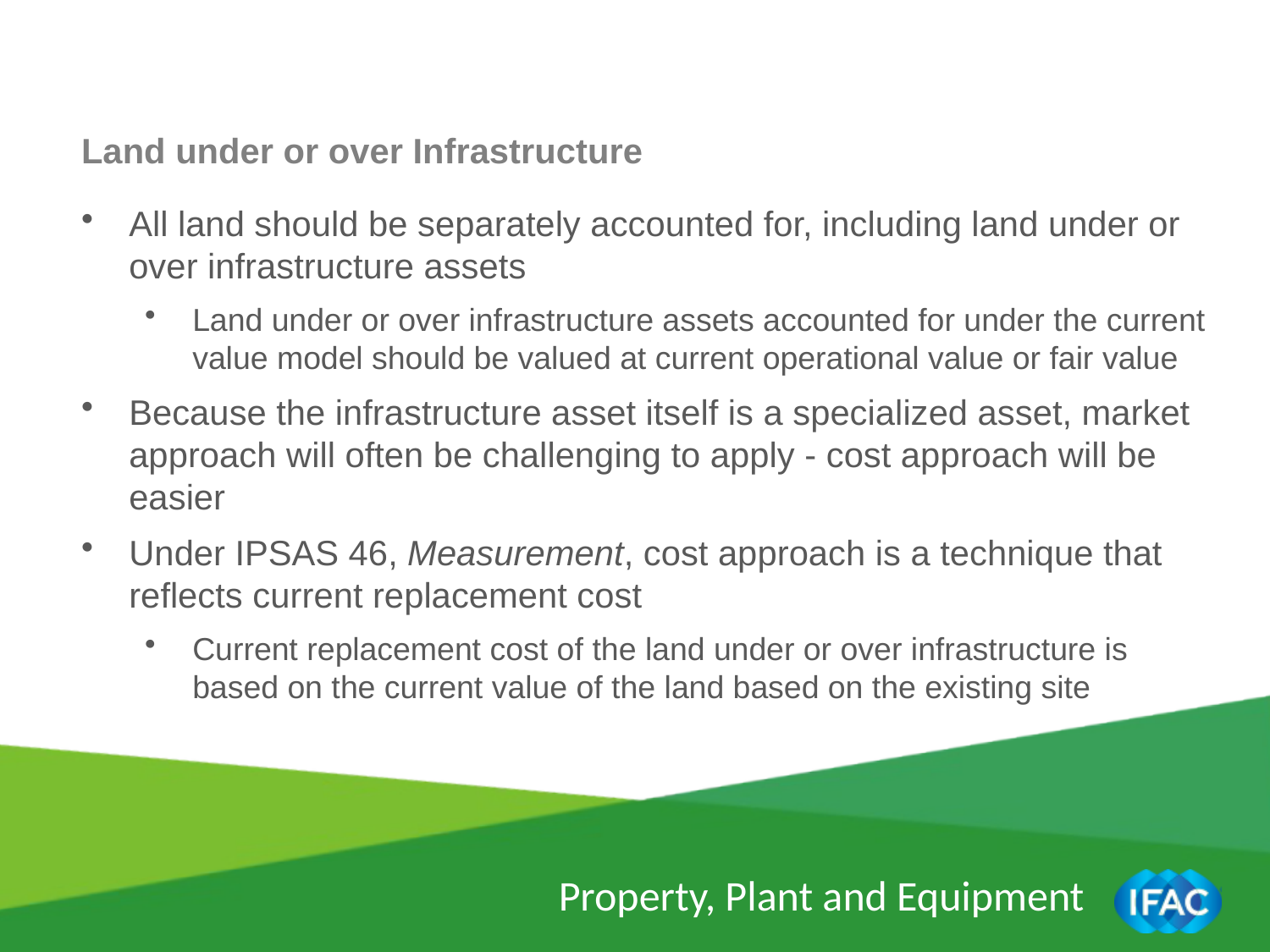

Land under or over Infrastructure

All land should be separately accounted for, including land under or over infrastructure assets
Land under or over infrastructure assets accounted for under the current value model should be valued at current operational value or fair value
Because the infrastructure asset itself is a specialized asset, market approach will often be challenging to apply - cost approach will be easier
Under IPSAS 46, Measurement, cost approach is a technique that reflects current replacement cost
Current replacement cost of the land under or over infrastructure is based on the current value of the land based on the existing site
Property, Plant and Equipment